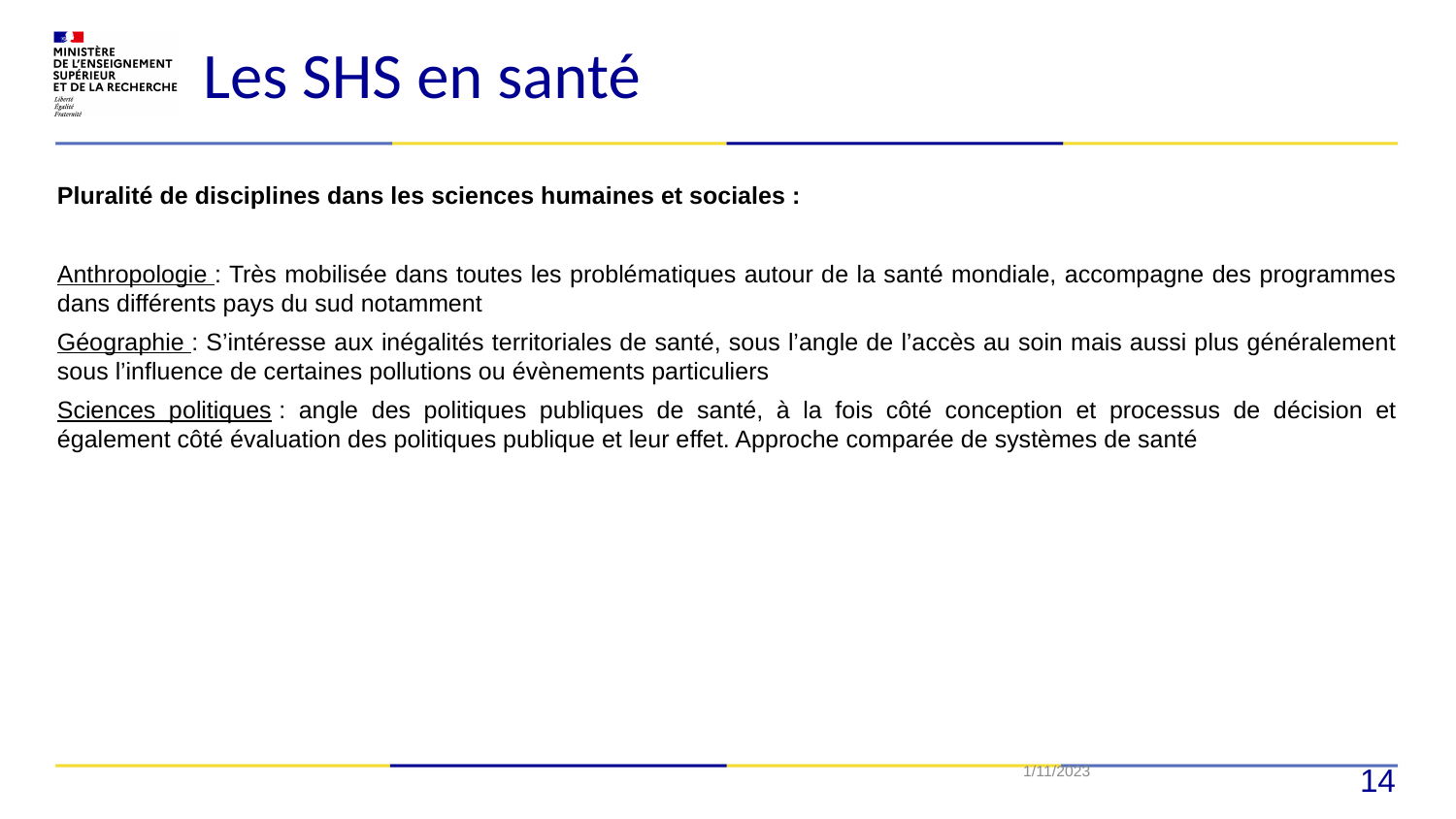

Les SHS en santé
Pluralité de disciplines dans les sciences humaines et sociales :

Anthropologie : Très mobilisée dans toutes les problématiques autour de la santé mondiale, accompagne des programmes dans différents pays du sud notamment
Géographie : S’intéresse aux inégalités territoriales de santé, sous l’angle de l’accès au soin mais aussi plus généralement sous l’influence de certaines pollutions ou évènements particuliers
Sciences politiques : angle des politiques publiques de santé, à la fois côté conception et processus de décision et également côté évaluation des politiques publique et leur effet. Approche comparée de systèmes de santé
1/11/2023
14